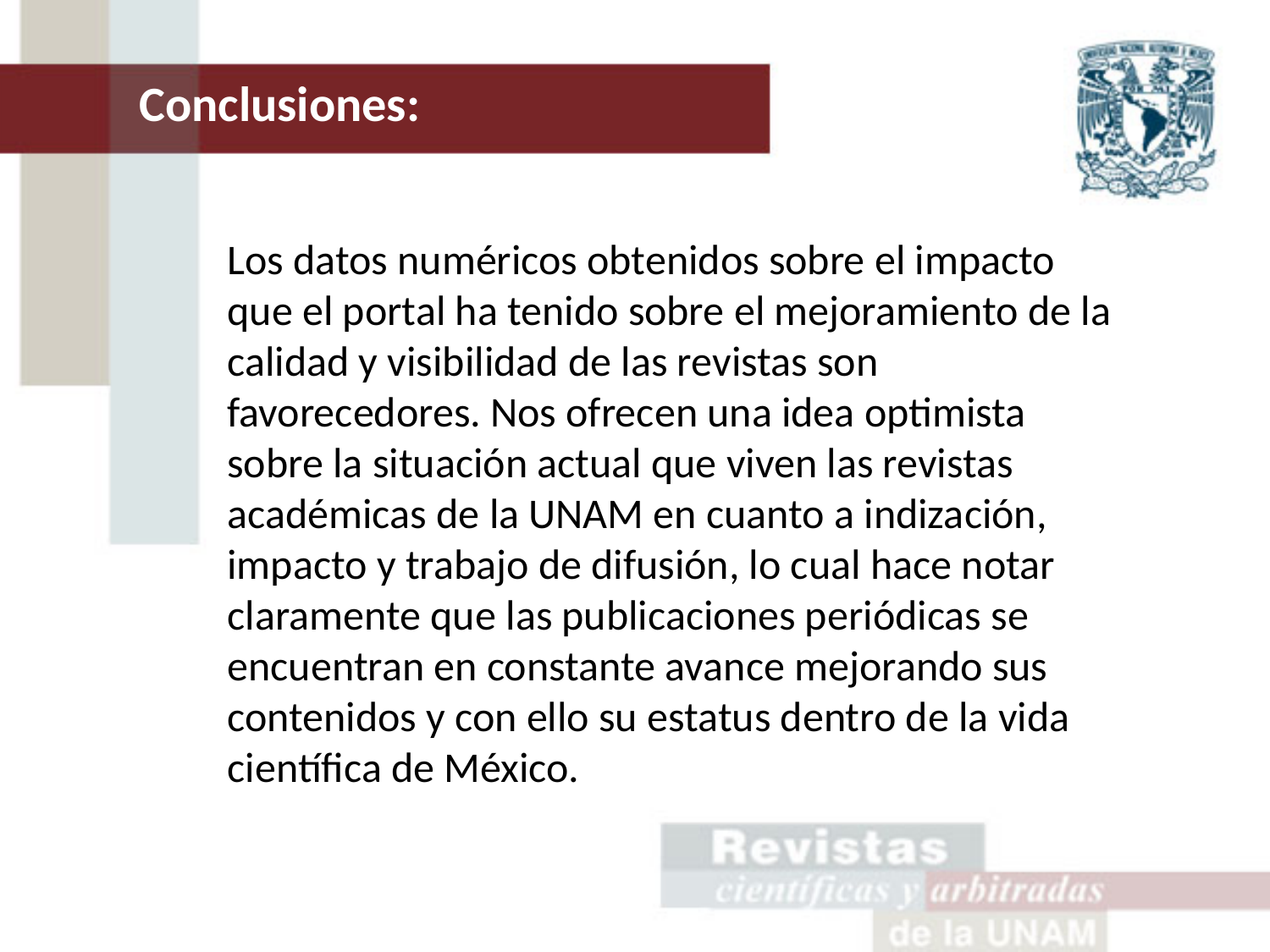

Conclusiones:
Los datos numéricos obtenidos sobre el impacto que el portal ha tenido sobre el mejoramiento de la calidad y visibilidad de las revistas son favorecedores. Nos ofrecen una idea optimista sobre la situación actual que viven las revistas académicas de la UNAM en cuanto a indización, impacto y trabajo de difusión, lo cual hace notar claramente que las publicaciones periódicas se encuentran en constante avance mejorando sus contenidos y con ello su estatus dentro de la vida científica de México.